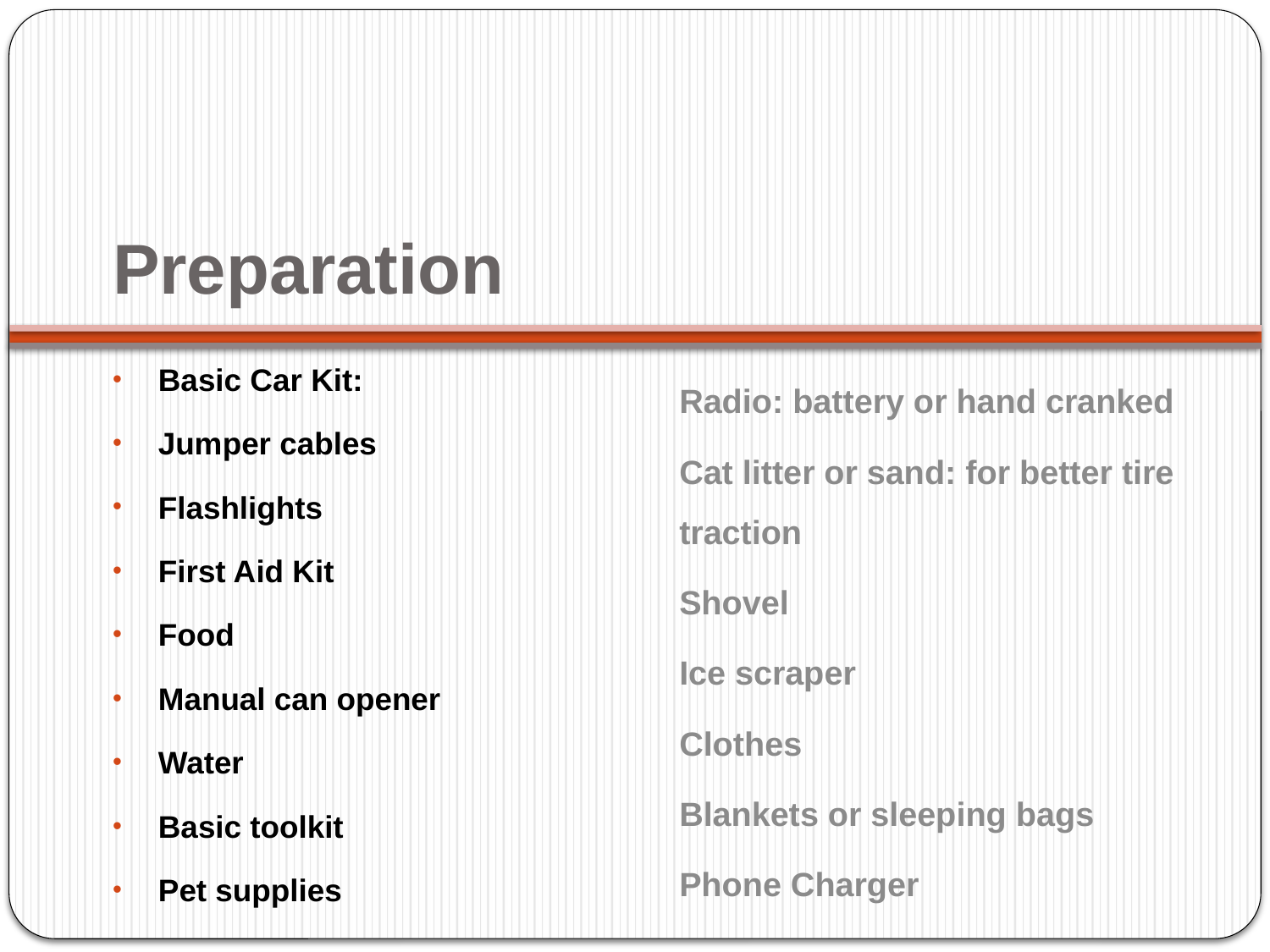

# Preparation
Basic Car Kit:
Jumper cables
Flashlights
First Aid Kit
Food
Manual can opener
Water
Basic toolkit
Pet supplies

Radio: battery or hand cranked
Cat litter or sand: for better tire traction
Shovel
Ice scraper
Clothes
Blankets or sleeping bags
Phone Charger